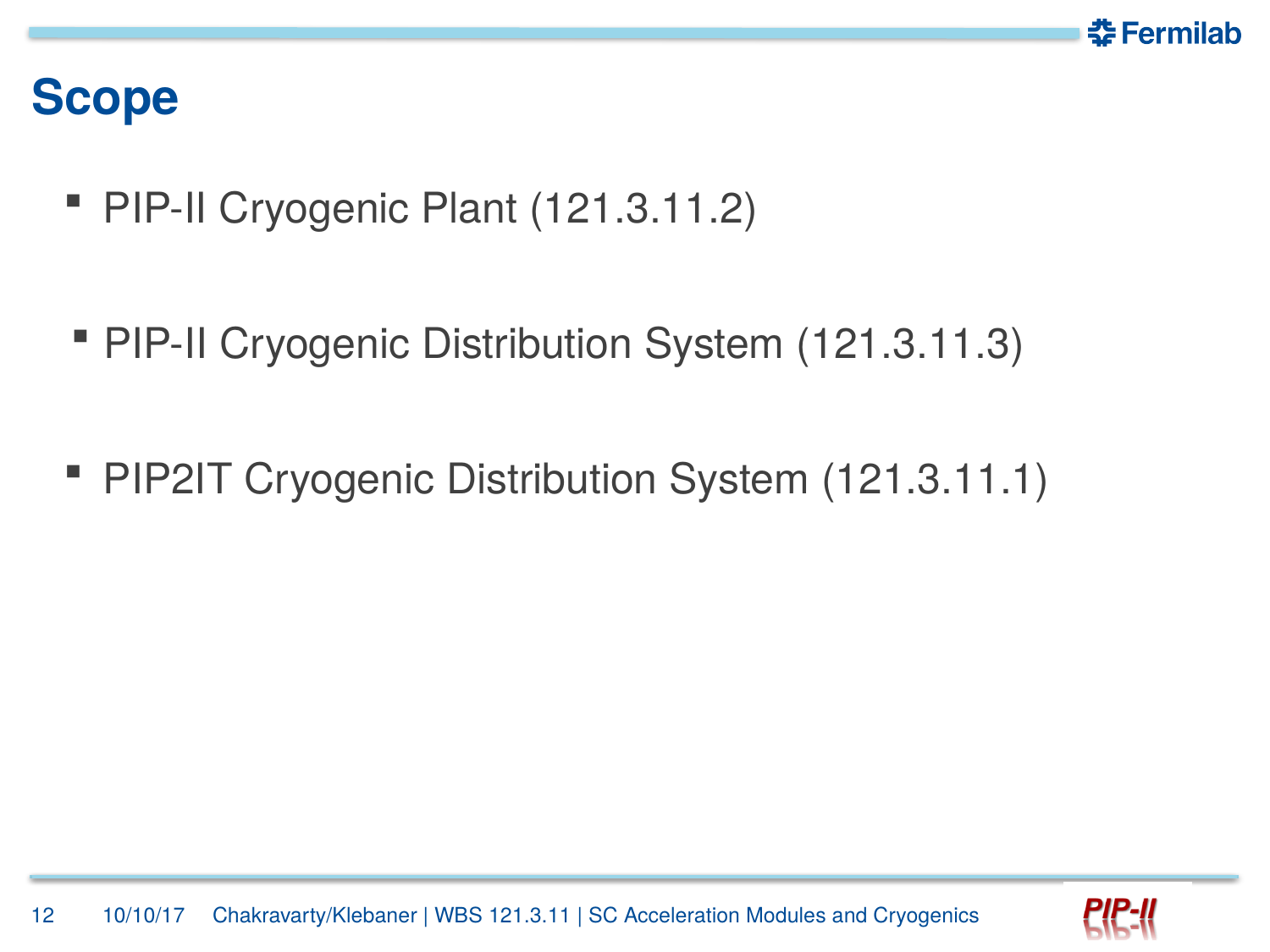

# Scope
PIP-II Cryogenic Plant (121.3.11.2)
PIP-II Cryogenic Distribution System (121.3.11.3)
PIP2IT Cryogenic Distribution System (121.3.11.1)
12
10/10/17
Chakravarty/Klebaner | WBS 121.3.11 | SC Acceleration Modules and Cryogenics